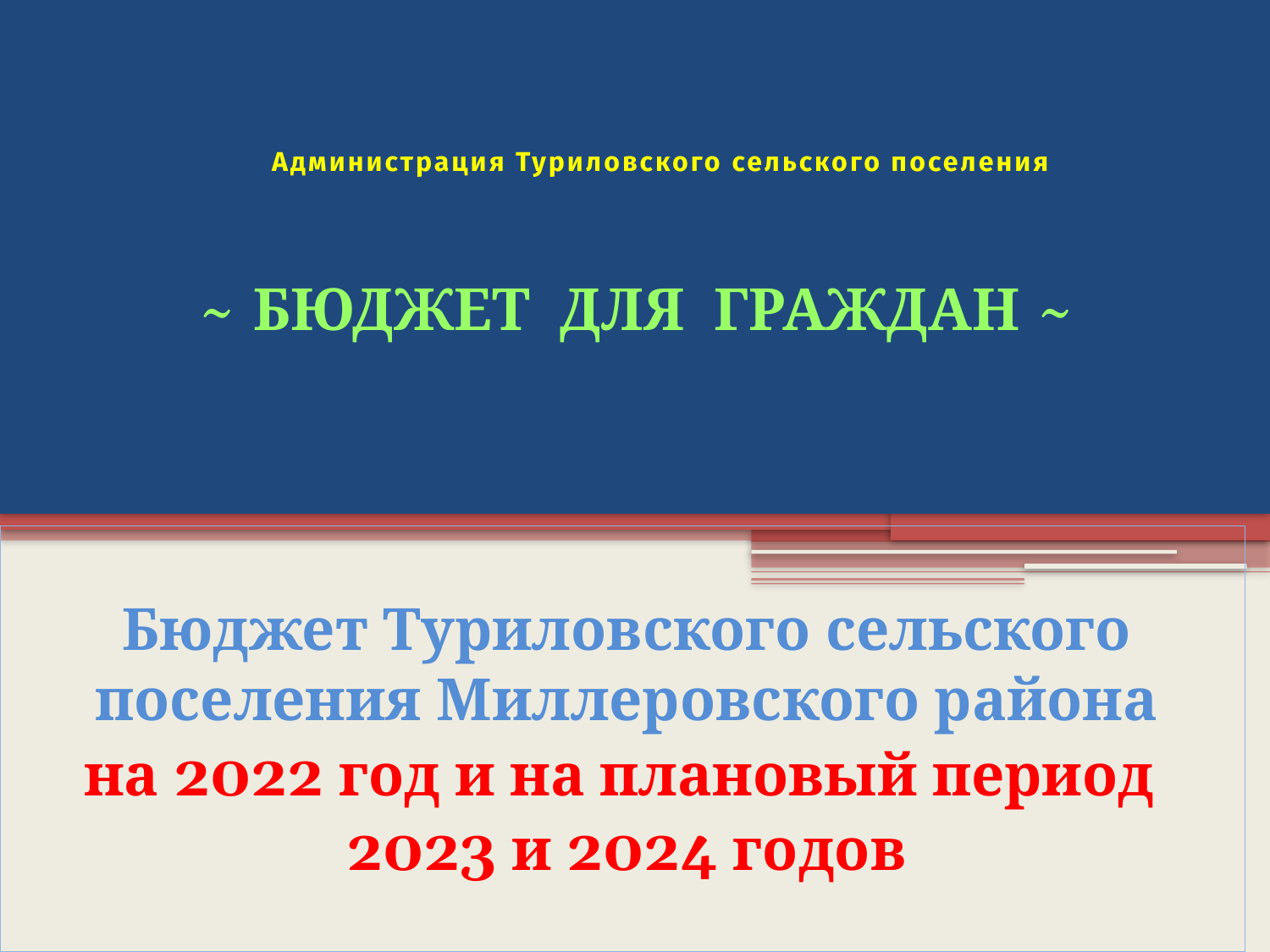

# Администрация Туриловского сельского поселения
~ БЮДЖЕТ  ДЛЯ  ГРАЖДАН ~

Бюджет Туриловского сельского поселения Миллеровского района
на 2022 год и на плановый период
2023 и 2024 годов